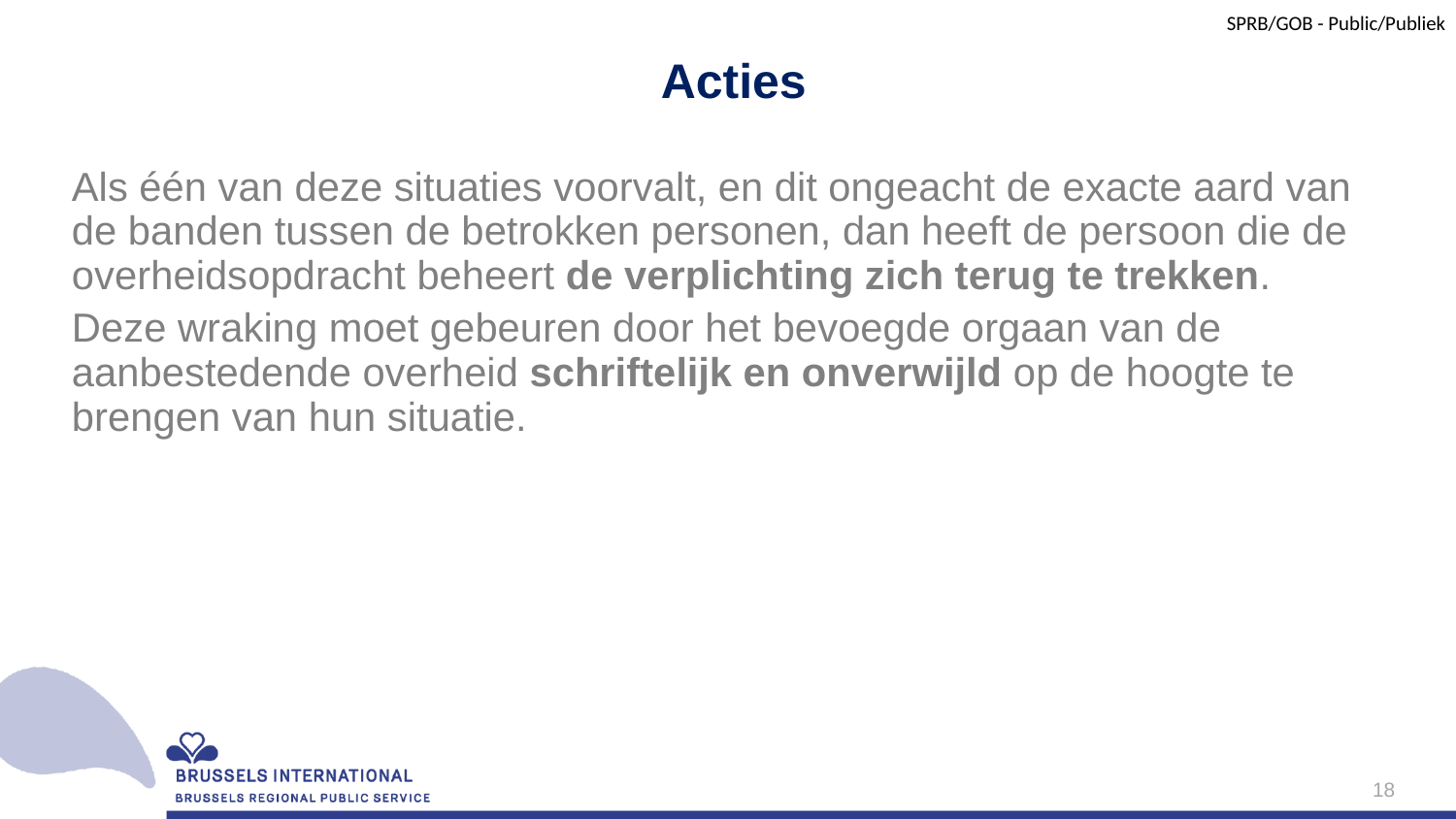

# Acties
Als één van deze situaties voorvalt, en dit ongeacht de exacte aard van de banden tussen de betrokken personen, dan heeft de persoon die de overheidsopdracht beheert de verplichting zich terug te trekken.
Deze wraking moet gebeuren door het bevoegde orgaan van de aanbestedende overheid schriftelijk en onverwijld op de hoogte te brengen van hun situatie.